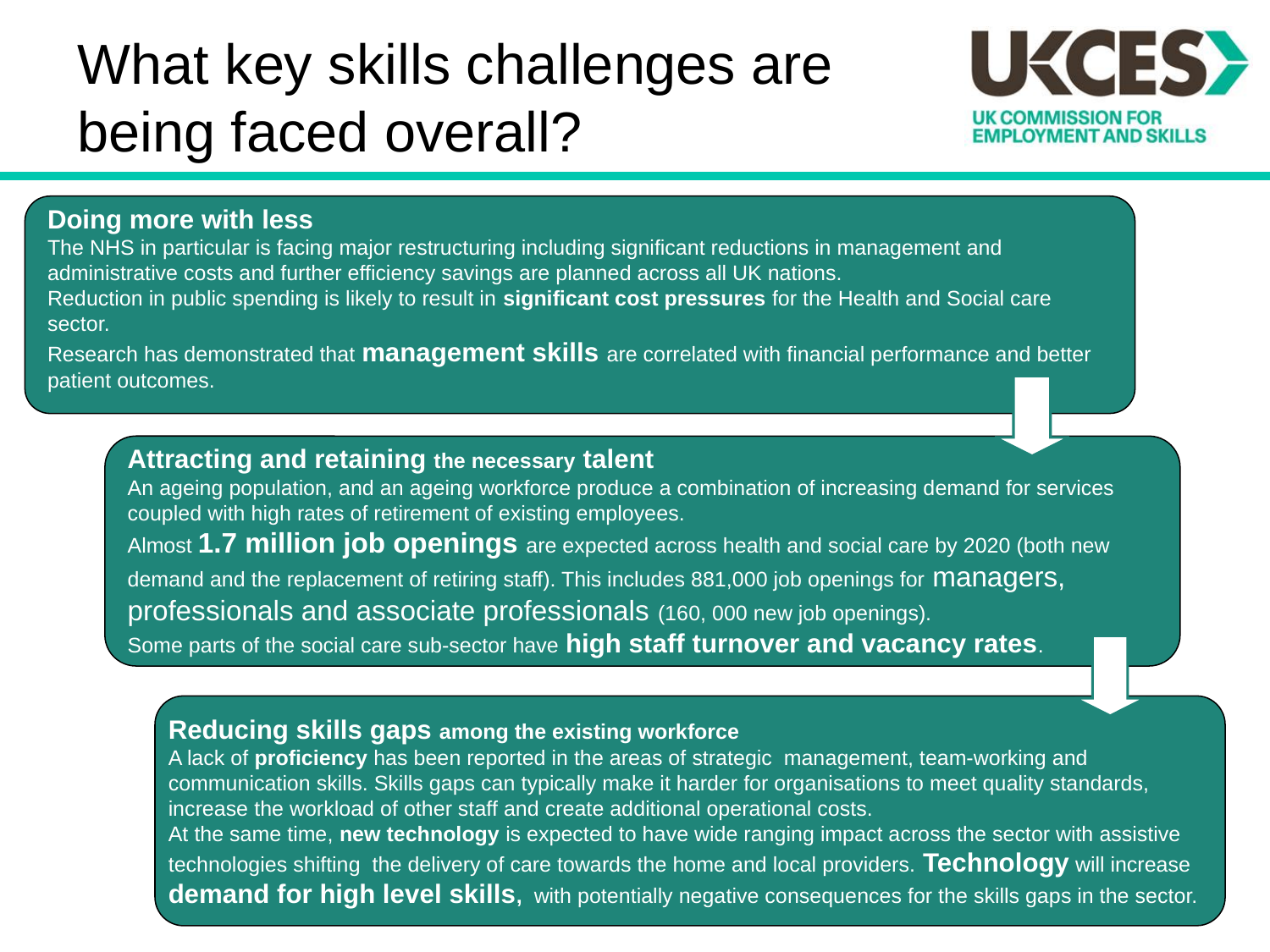

What key skills challenges are being faced overall?

Doing more with less
The NHS in particular is facing major restructuring including significant reductions in management and administrative costs and further efficiency savings are planned across all UK nations.
Reduction in public spending is likely to result in significant cost pressures for the Health and Social care sector.
Research has demonstrated that management skills are correlated with financial performance and better patient outcomes.

Attracting and retaining the necessary talent
An ageing population, and an ageing workforce produce a combination of increasing demand for services  coupled with high rates of retirement of existing employees.
Almost 1.7 million job openings are expected across health and social care by 2020 (both new demand and the replacement of retiring staff). This includes 881,000 job openings for managers, professionals and associate professionals (160, 000 new job openings).
Some parts of the social care sub-sector have high staff turnover and vacancy rates.

Reducing skills gaps among the existing workforce
A lack of proficiency has been reported in the areas of strategic  management, team-working and
communication skills. Skills gaps can typically make it harder for organisations to meet quality standards,
increase the workload of other staff and create additional operational costs.
At the same time, new technology is expected to have wide ranging impact across the sector with assistive
technologies shifting  the delivery of care towards the home and local providers. Technology will increase
demand for high level skills,  with potentially negative consequences for the skills gaps in the sector.